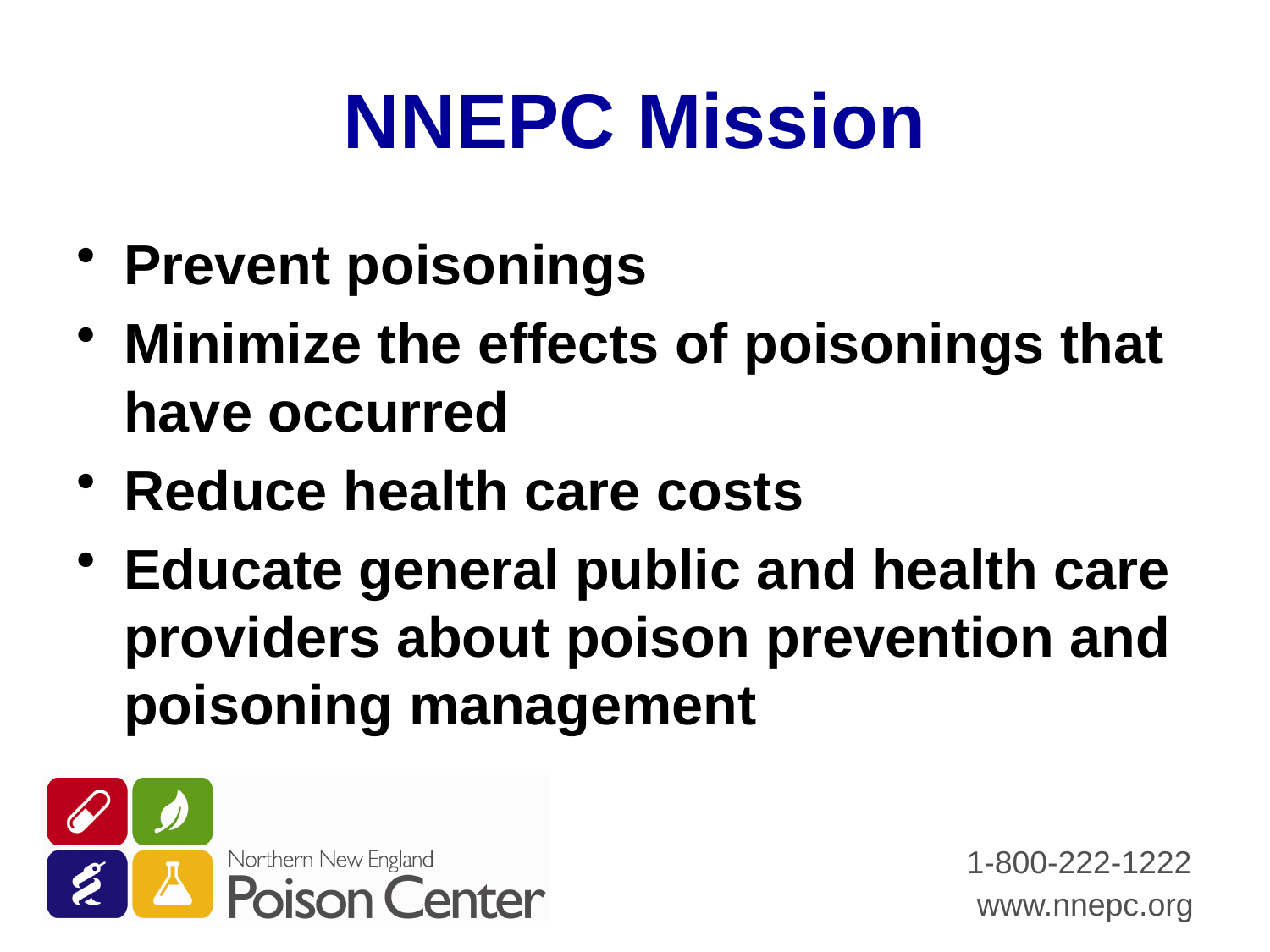

# NNEPC Mission
Prevent poisonings
Minimize the effects of poisonings that have occurred
Reduce health care costs
Educate general public and health care providers about poison prevention and poisoning management